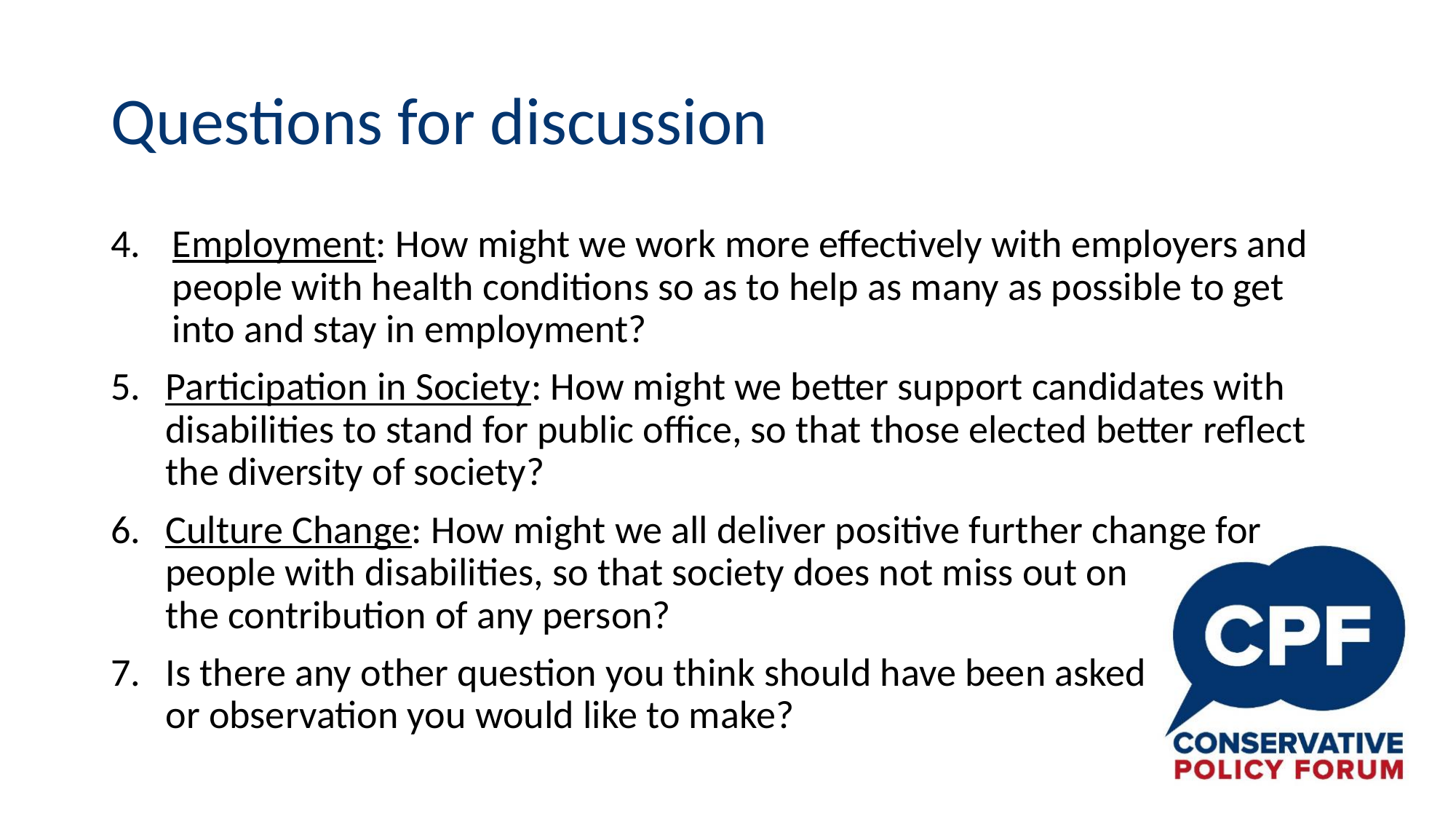

# Questions for discussion
Employment: How might we work more effectively with employers and people with health conditions so as to help as many as possible to get into and stay in employment?
Participation in Society: How might we better support candidates with disabilities to stand for public office, so that those elected better reflect the diversity of society?
Culture Change: How might we all deliver positive further change for people with disabilities, so that society does not miss out on
the contribution of any person?
Is there any other question you think should have been asked
or observation you would like to make?